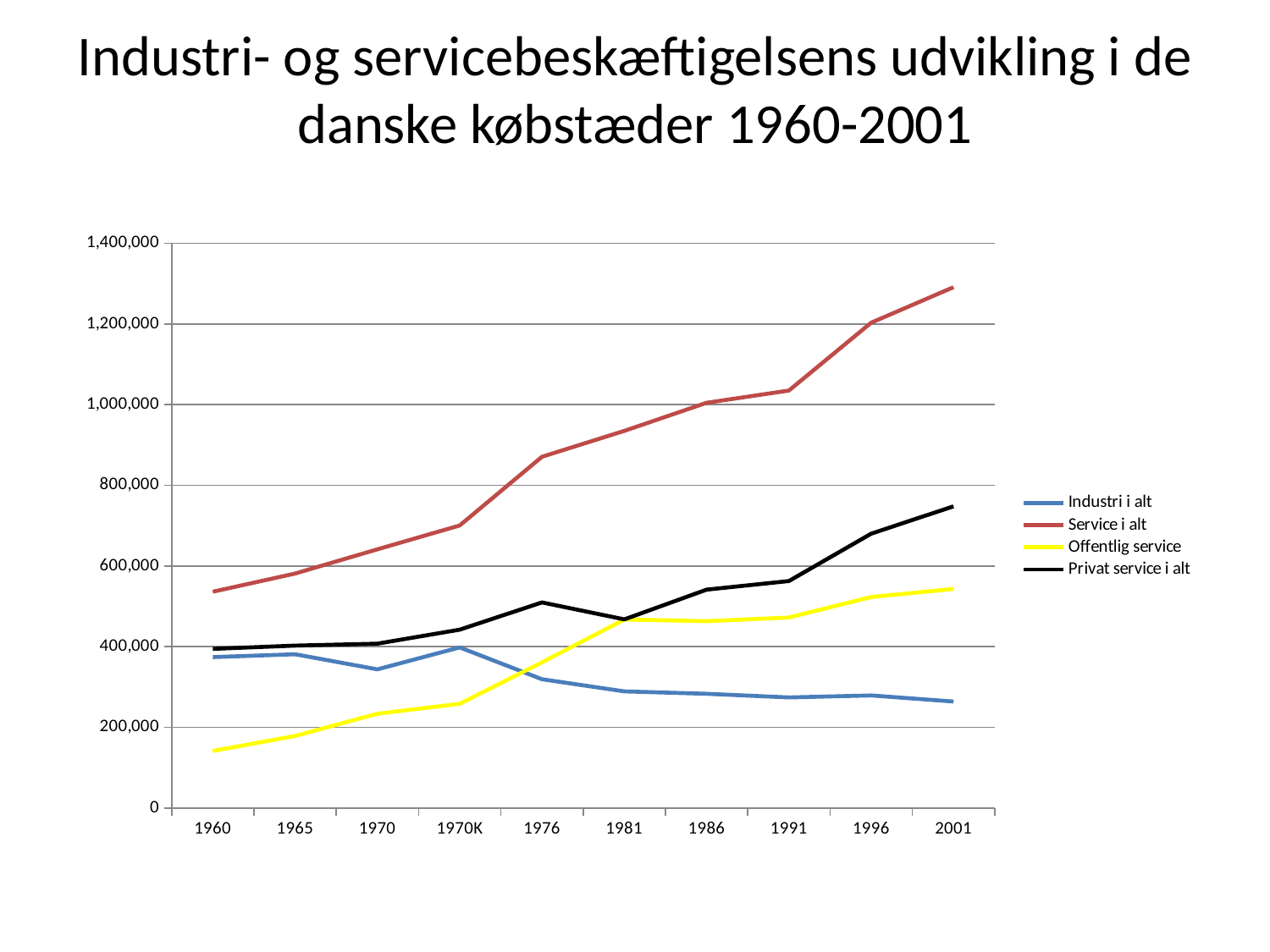

# Industri- og servicebeskæftigelsens udvikling i de danske købstæder 1960-2001

### Chart

| Category | Industri i alt | Service i alt | Offentlig service | Privat service i alt |
|---|---|---|---|---|
| 1960 | 374163.0 | 536144.0 | 141528.0 | 394616.0 |
| 1965 | 381232.0 | 581205.0 | 178629.0 | 402576.0 |
| 1970 | 343776.0 | 641284.0 | 233824.0 | 407460.0 |
| 1970K | 398139.0 | 700434.0 | 258350.0 | 442084.0 |
| 1976 | 319292.0 | 870792.0 | 361126.0 | 509666.0 |
| 1981 | 289095.0 | 934935.0 | 467359.0 | 467576.0 |
| 1986 | 283209.0 | 1004573.0 | 463211.0 | 541362.0 |
| 1991 | 274174.0 | 1034913.0 | 472243.0 | 562670.0 |
| 1996 | 279115.0 | 1203181.0 | 522961.0 | 680220.0 |
| 2001 | 263979.0 | 1291038.0 | 543111.0 | 747927.0 |